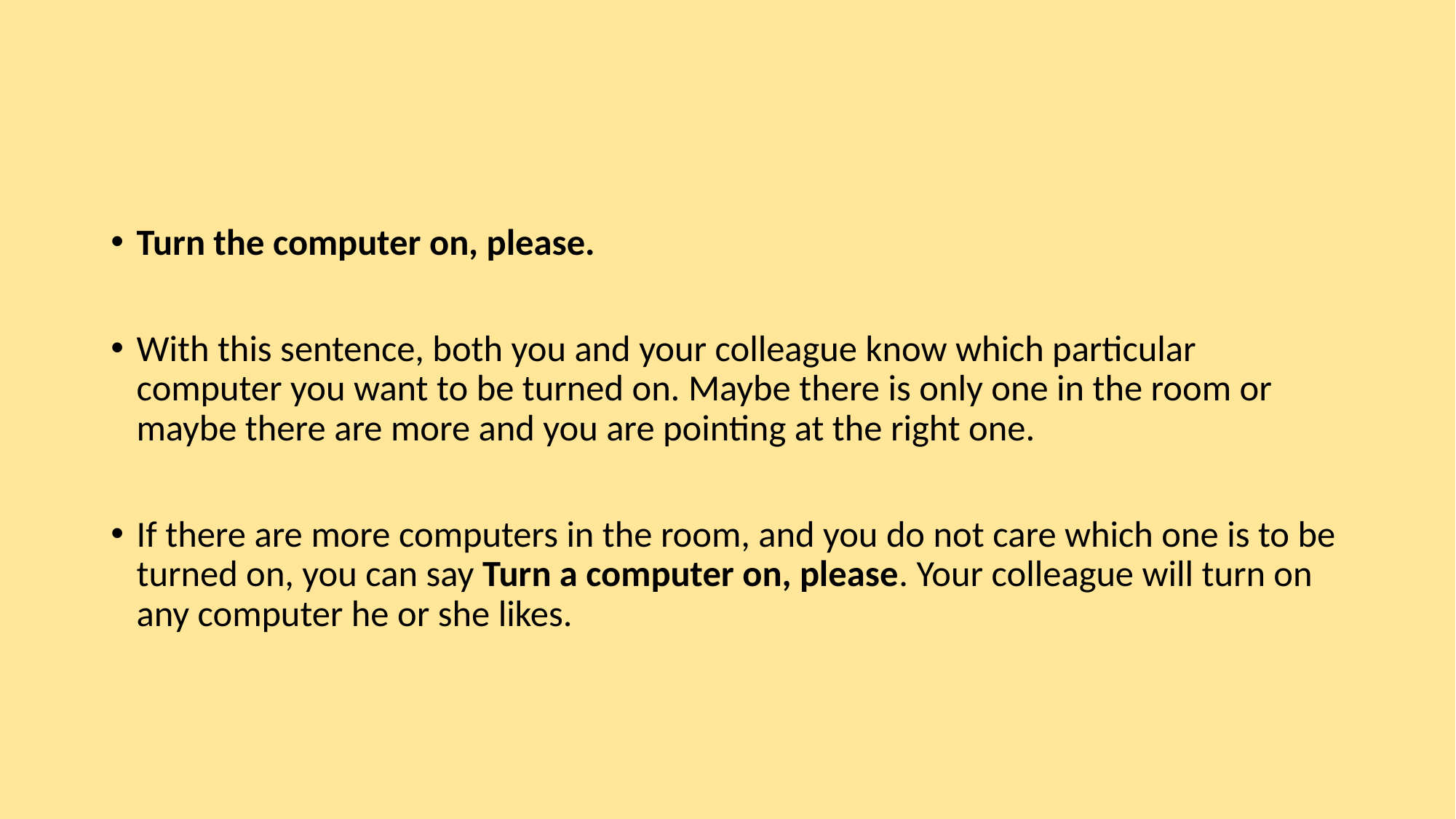

#
Turn the computer on, please.

With this sentence, both you and your colleague know which particular computer you want to be turned on. Maybe there is only one in the room or maybe there are more and you are pointing at the right one.

If there are more computers in the room, and you do not care which one is to be turned on, you can say Turn a computer on, please. Your colleague will turn on any computer he or she likes.